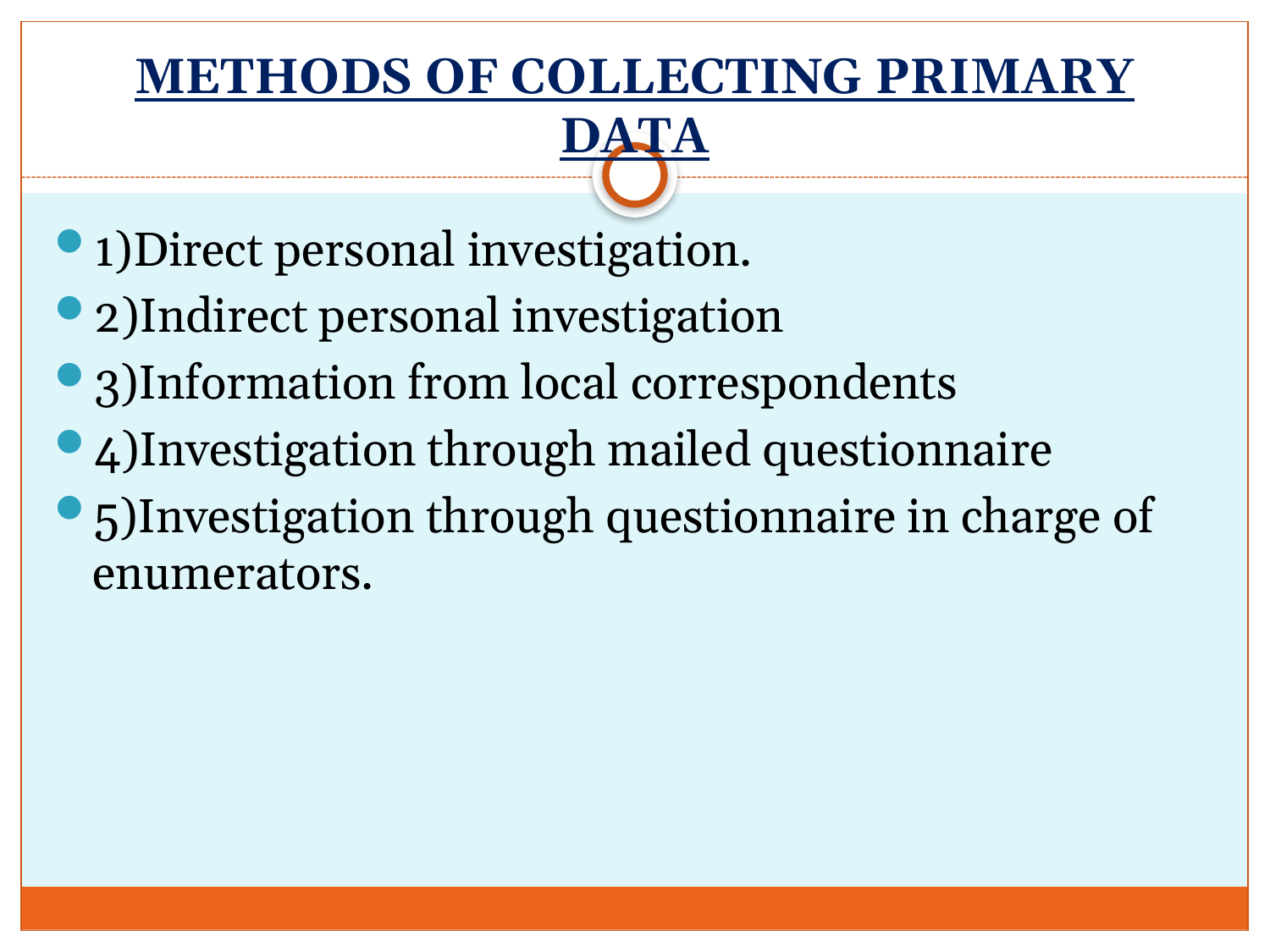

# METHODS OF COLLECTING PRIMARY DATA
1)Direct personal investigation.
2)Indirect personal investigation
3)Information from local correspondents
4)Investigation through mailed questionnaire
5)Investigation through questionnaire in charge of enumerators.